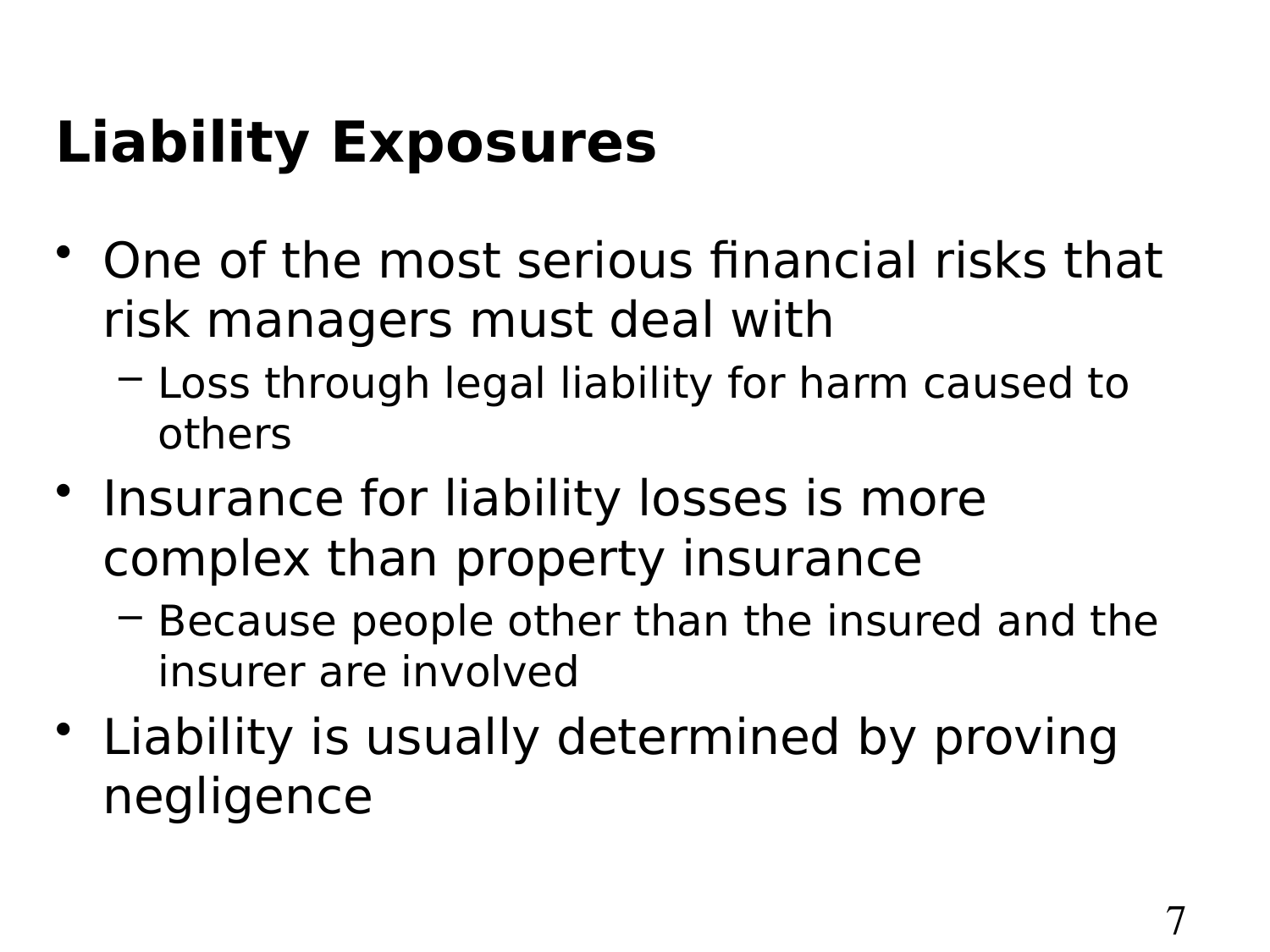

# Liability Exposures
One of the most serious financial risks that risk managers must deal with
Loss through legal liability for harm caused to others
Insurance for liability losses is more complex than property insurance
Because people other than the insured and the insurer are involved
Liability is usually determined by proving negligence
7